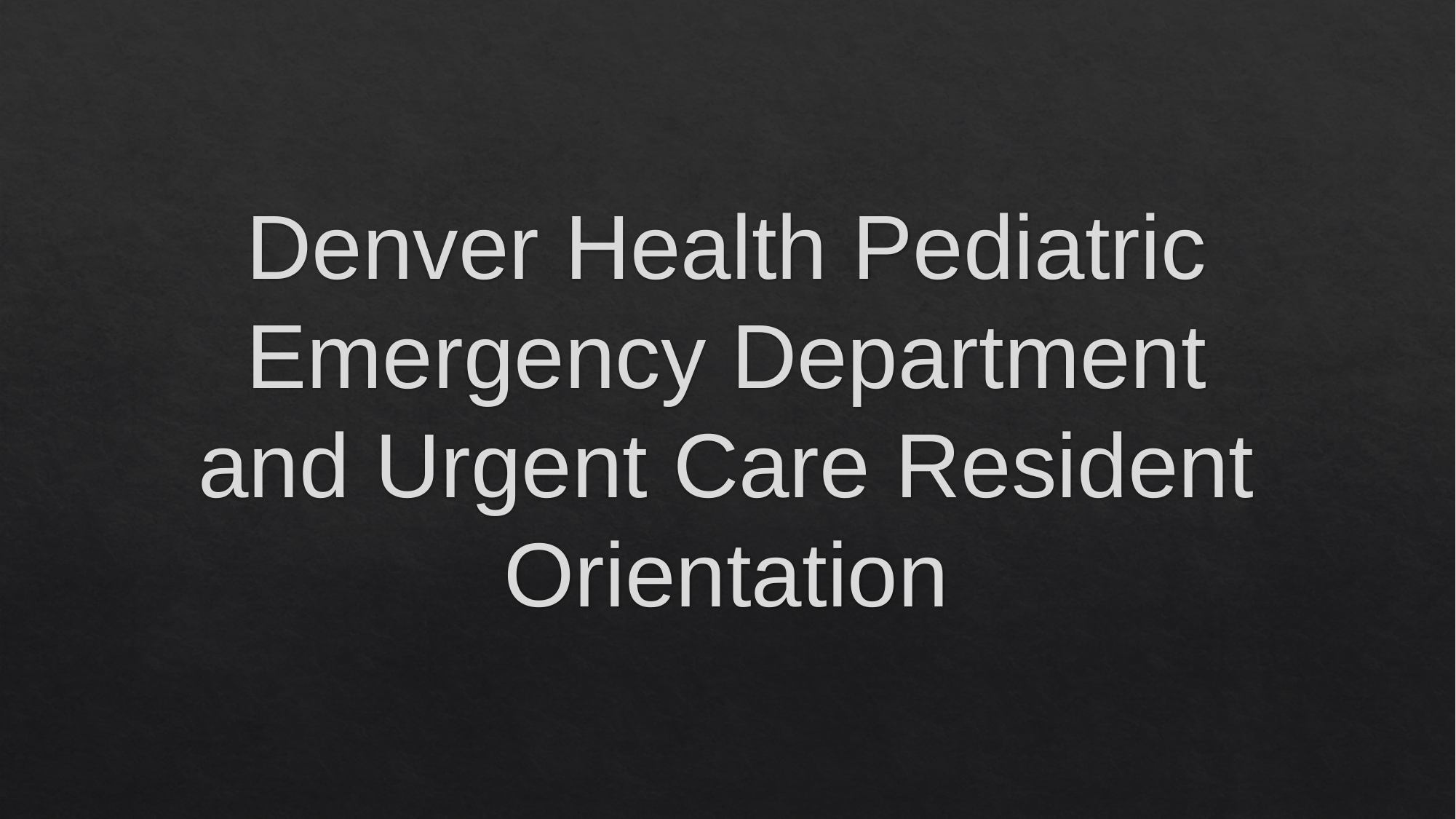

# Denver Health Pediatric Emergency Department and Urgent Care Resident Orientation